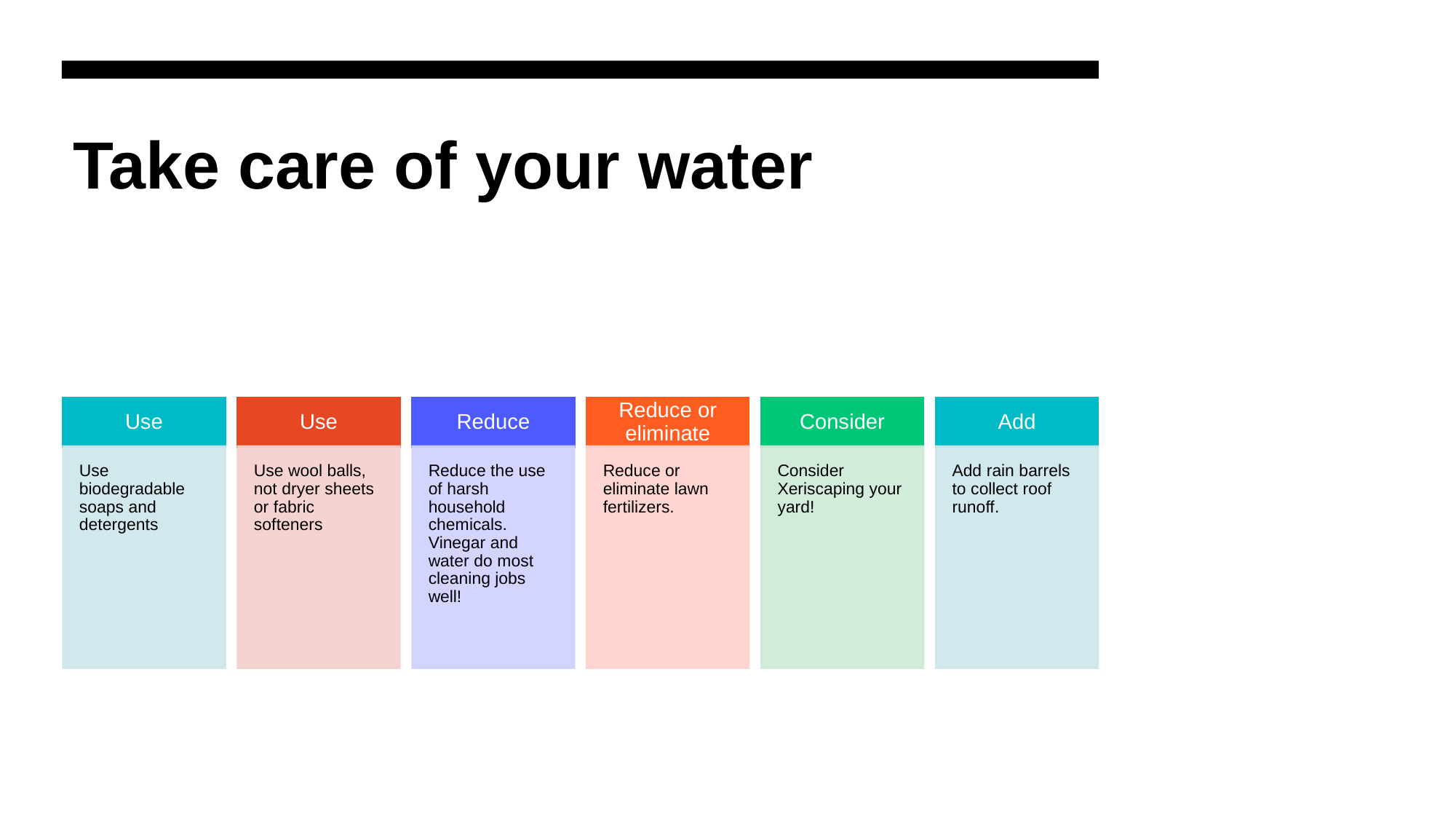

# Take care of your water
Use
Use biodegradable soaps and detergents
Use
Use wool balls, not dryer sheets or fabric softeners
Reduce
Reduce the use of harsh household chemicals. Vinegar and water do most cleaning jobs well!
Reduce or eliminate
Reduce or eliminate lawn fertilizers.
Consider
Consider Xeriscaping your yard!
Add
Add rain barrels to collect roof runoff.